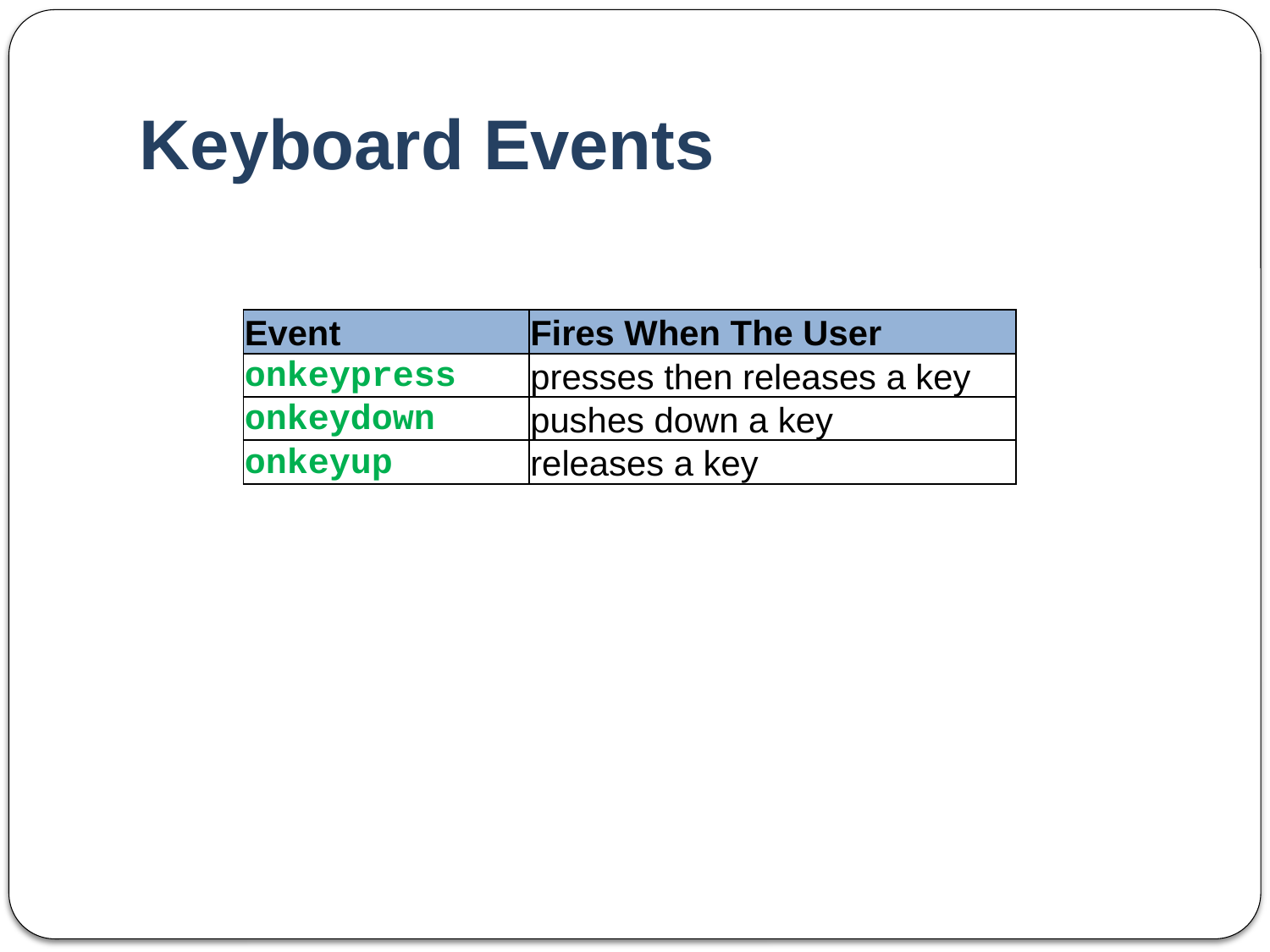

# Keyboard Events
| Event | Fires When The User |
| --- | --- |
| onkeypress | presses then releases a key |
| onkeydown | pushes down a key |
| onkeyup | releases a key |